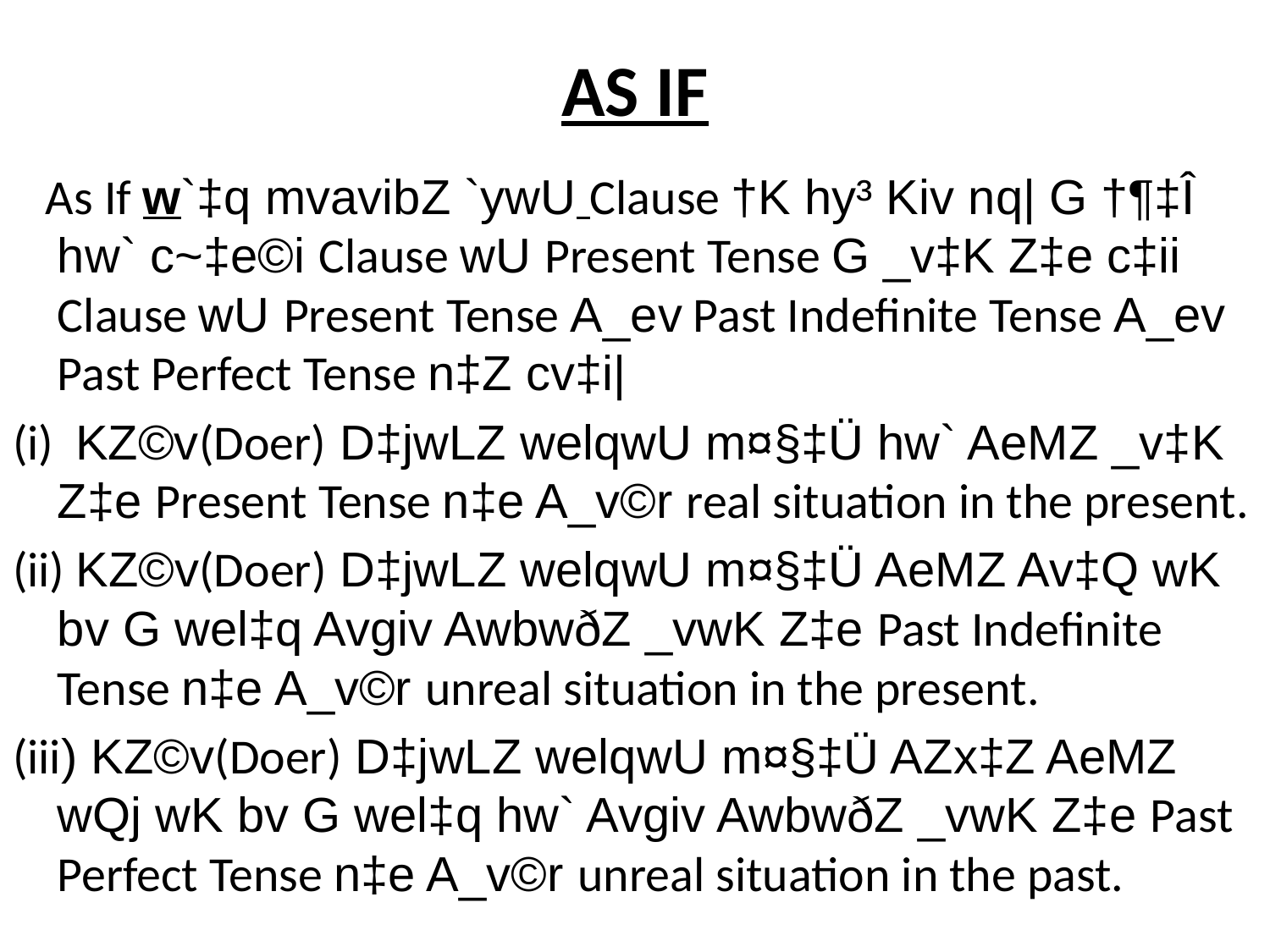

# AS IF
   As If w`‡q mvavibZ `ywU Clause †K hy³ Kiv nq| G †¶‡Î hw` c~‡e©i Clause wU Present Tense G _v‡K Z‡e c‡ii Clause wU Present Tense A_ev Past Indefinite Tense A_ev Past Perfect Tense n‡Z cv‡i|
(i)  KZ©v(Doer) D‡j­wLZ welqwU m¤§‡Ü hw` AeMZ _v‡K Z‡e Present Tense n‡e A_v©r real situation in the present.
(ii) KZ©v(Doer) D‡j­wLZ welqwU m¤§‡Ü AeMZ Av‡Q wK bv G wel‡q Avgiv AwbwðZ _vwK Z‡e Past Indefinite Tense n‡e A_v©r unreal situation in the present.
(iii) KZ©v(Doer) D‡j­wLZ welqwU m¤§‡Ü AZx‡Z AeMZ wQj wK bv G wel‡q hw` Avgiv AwbwðZ _vwK Z‡e Past Perfect Tense n‡e A_v©r unreal situation in the past.